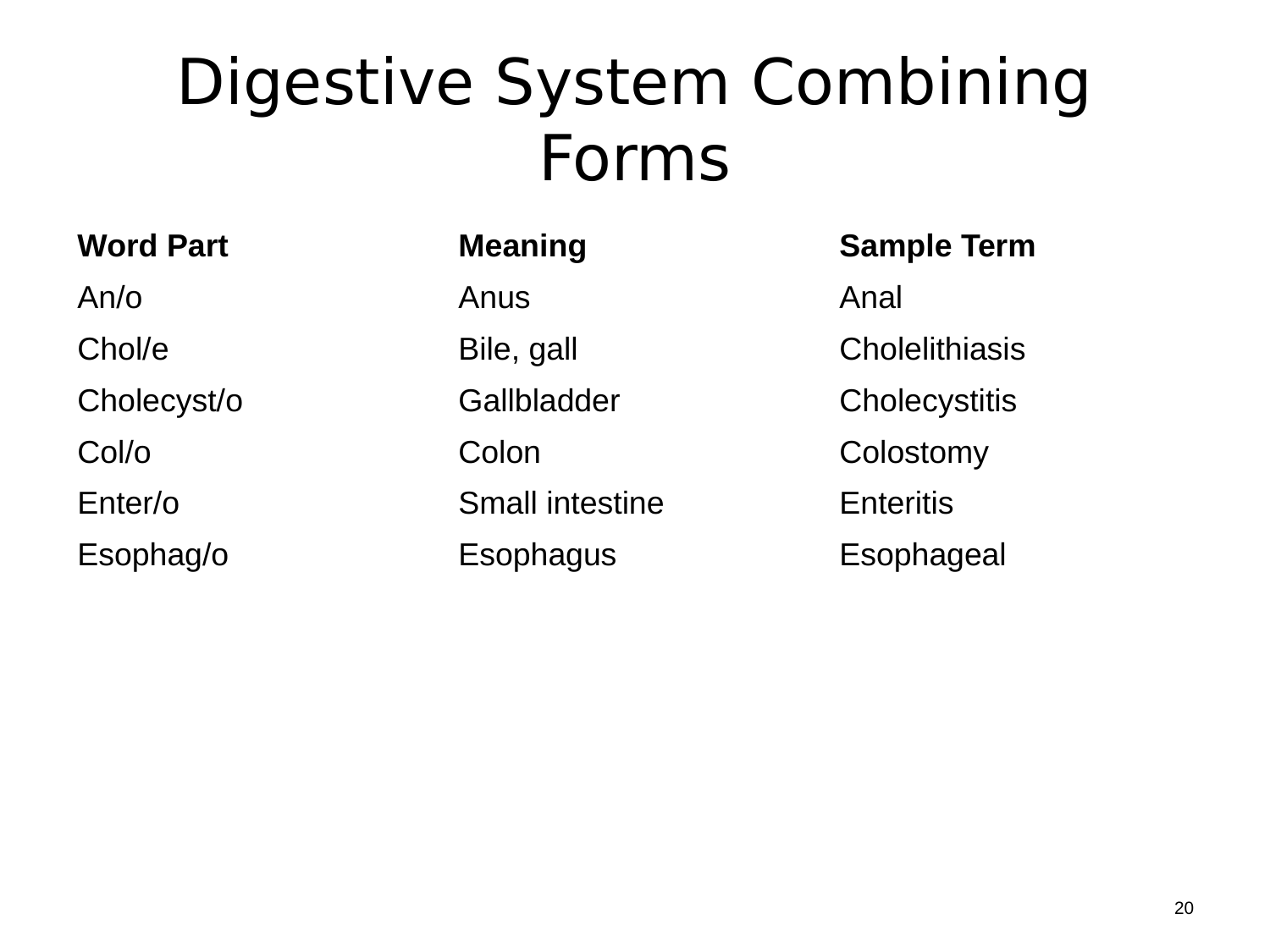

# Digestive System Combining Forms
| Word Part | Meaning | Sample Term |
| --- | --- | --- |
| An/o | Anus | Anal |
| Chol/e | Bile, gall | Cholelithiasis |
| Cholecyst/o | Gallbladder | Cholecystitis |
| Col/o | Colon | Colostomy |
| Enter/o | Small intestine | Enteritis |
| Esophag/o | Esophagus | Esophageal |
20